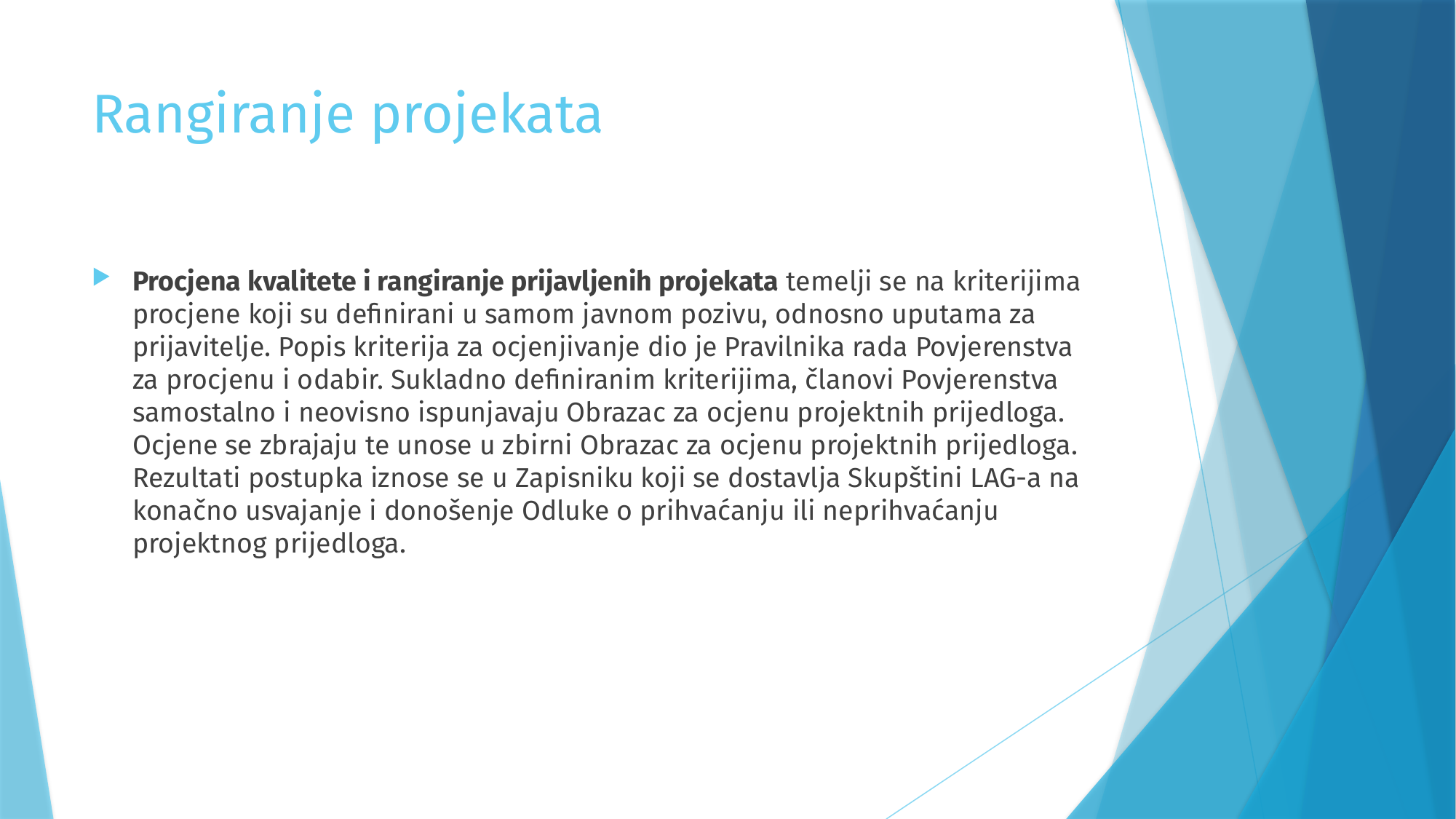

# Rangiranje projekata
Procjena kvalitete i rangiranje prijavljenih projekata temelji se na kriterijima procjene koji su definirani u samom javnom pozivu, odnosno uputama za prijavitelje. Popis kriterija za ocjenjivanje dio je Pravilnika rada Povjerenstva za procjenu i odabir. Sukladno definiranim kriterijima, članovi Povjerenstva samostalno i neovisno ispunjavaju Obrazac za ocjenu projektnih prijedloga. Ocjene se zbrajaju te unose u zbirni Obrazac za ocjenu projektnih prijedloga. Rezultati postupka iznose se u Zapisniku koji se dostavlja Skupštini LAG-a na konačno usvajanje i donošenje Odluke o prihvaćanju ili neprihvaćanju projektnog prijedloga.